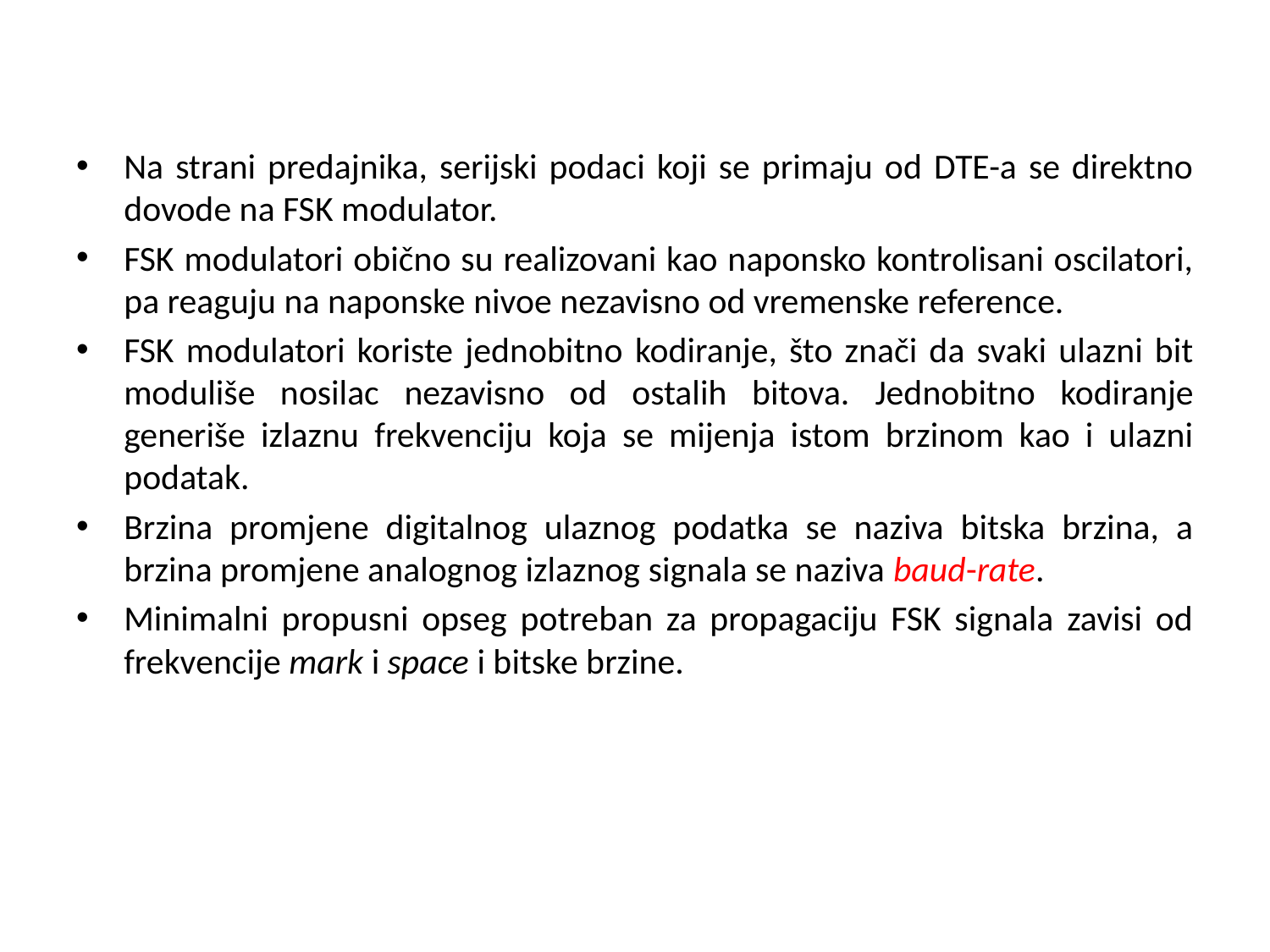

Na strani predajnika, serijski podaci koji se primaju od DTE-a se direktno dovode na FSK modulator.
FSK modulatori obično su realizovani kao naponsko kontrolisani oscilatori, pa reaguju na naponske nivoe nezavisno od vremenske reference.
FSK modulatori koriste jednobitno kodiranje, što znači da svaki ulazni bit moduliše nosilac nezavisno od ostalih bitova. Jednobitno kodiranje generiše izlaznu frekvenciju koja se mijenja istom brzinom kao i ulazni podatak.
Brzina promjene digitalnog ulaznog podatka se naziva bitska brzina, a brzina promjene analognog izlaznog signala se naziva baud-rate.
Minimalni propusni opseg potreban za propagaciju FSK signala zavisi od frekvencije mark i space i bitske brzine.